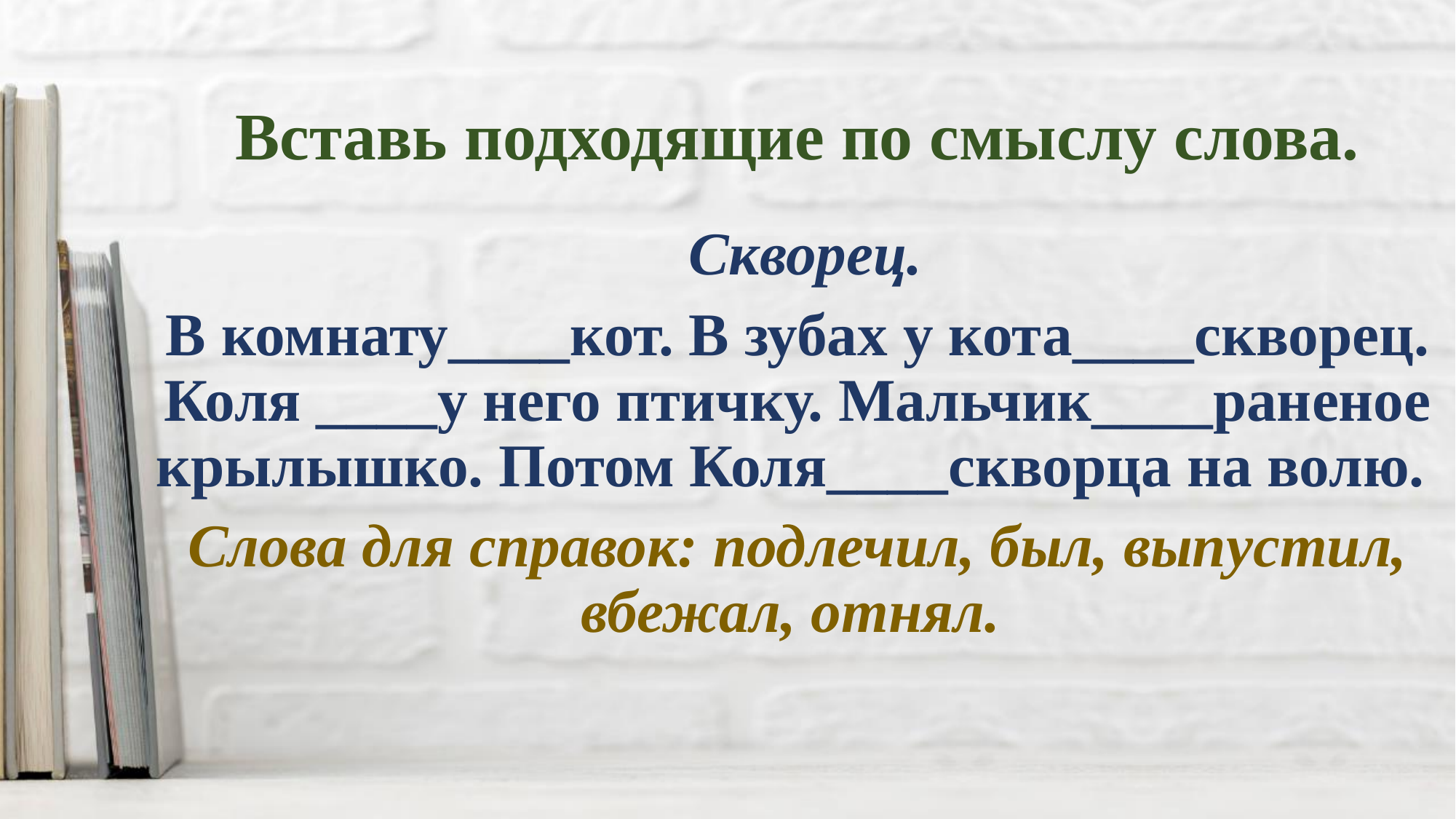

Вставь подходящие по смыслу слова.
 Скворец.
В комнату____кот. В зубах у кота____скворец. Коля ____у него птичку. Мальчик____раненое крылышко. Потом Коля____скворца на волю.
Слова для справок: подлечил, был, выпустил, вбежал, отнял.